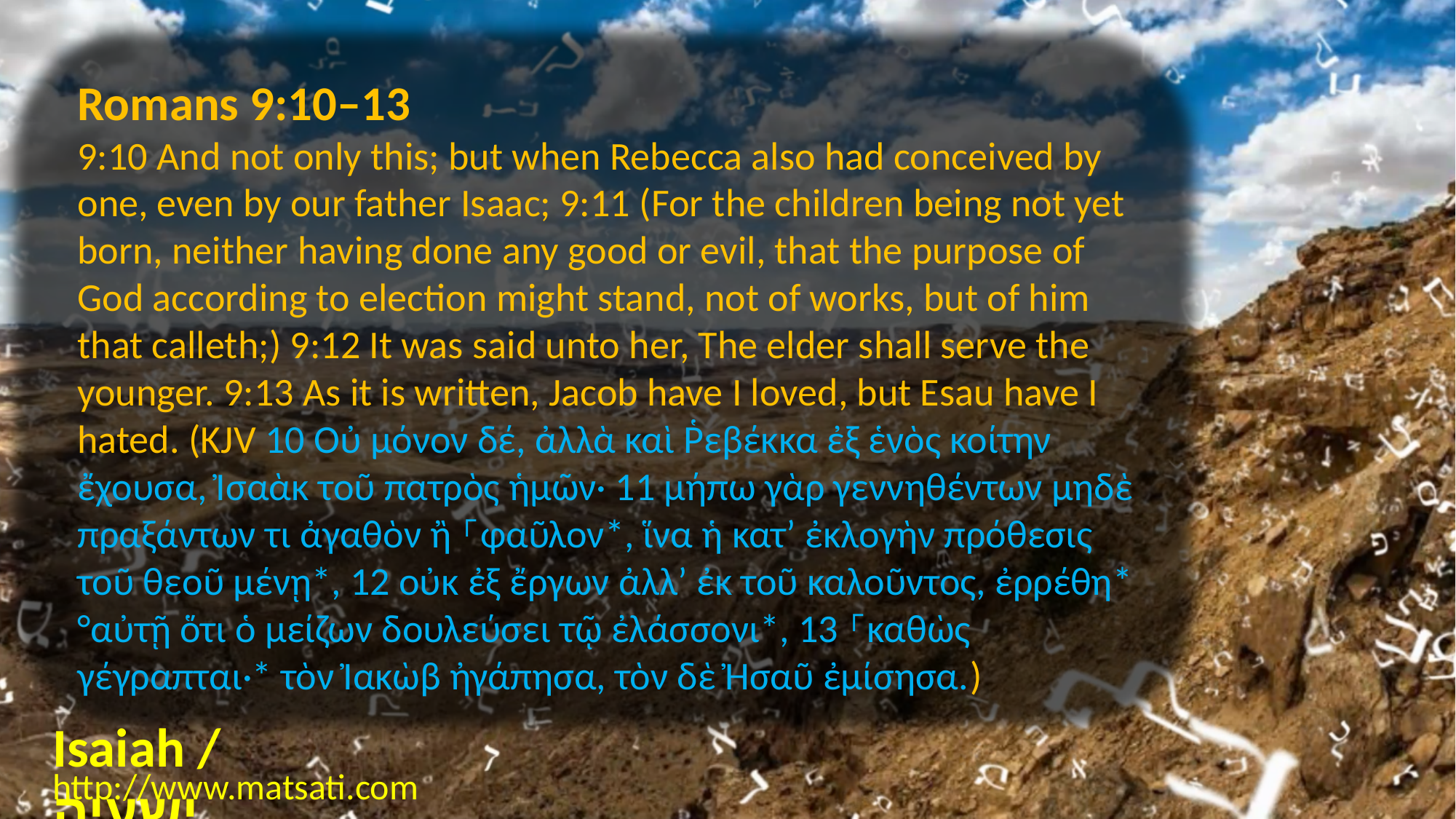

Romans 9:10–13
9:10 And not only this; but when Rebecca also had conceived by one, even by our father Isaac; 9:11 (For the children being not yet born, neither having done any good or evil, that the purpose of God according to election might stand, not of works, but of him that calleth;) 9:12 It was said unto her, The elder shall serve the younger. 9:13 As it is written, Jacob have I loved, but Esau have I hated. (KJV 10 Οὐ μόνον δέ, ἀλλὰ καὶ Ῥεβέκκα ἐξ ἑνὸς κοίτην ἔχουσα, Ἰσαὰκ τοῦ πατρὸς ἡμῶν· 11 μήπω γὰρ γεννηθέντων μηδὲ πραξάντων τι ἀγαθὸν ἢ ⸀φαῦλον*, ἵνα ἡ κατʼ ἐκλογὴν πρόθεσις τοῦ θεοῦ μένῃ*, 12 οὐκ ἐξ ἔργων ἀλλʼ ἐκ τοῦ καλοῦντος, ἐρρέθη* °αὐτῇ ὅτι ὁ μείζων δουλεύσει τῷ ἐλάσσονι*, 13 ⸀καθὼς γέγραπται·* τὸν Ἰακὼβ ἠγάπησα, τὸν δὲ Ἠσαῦ ἐμίσησα.)
Isaiah / ישעיה
http://www.matsati.com